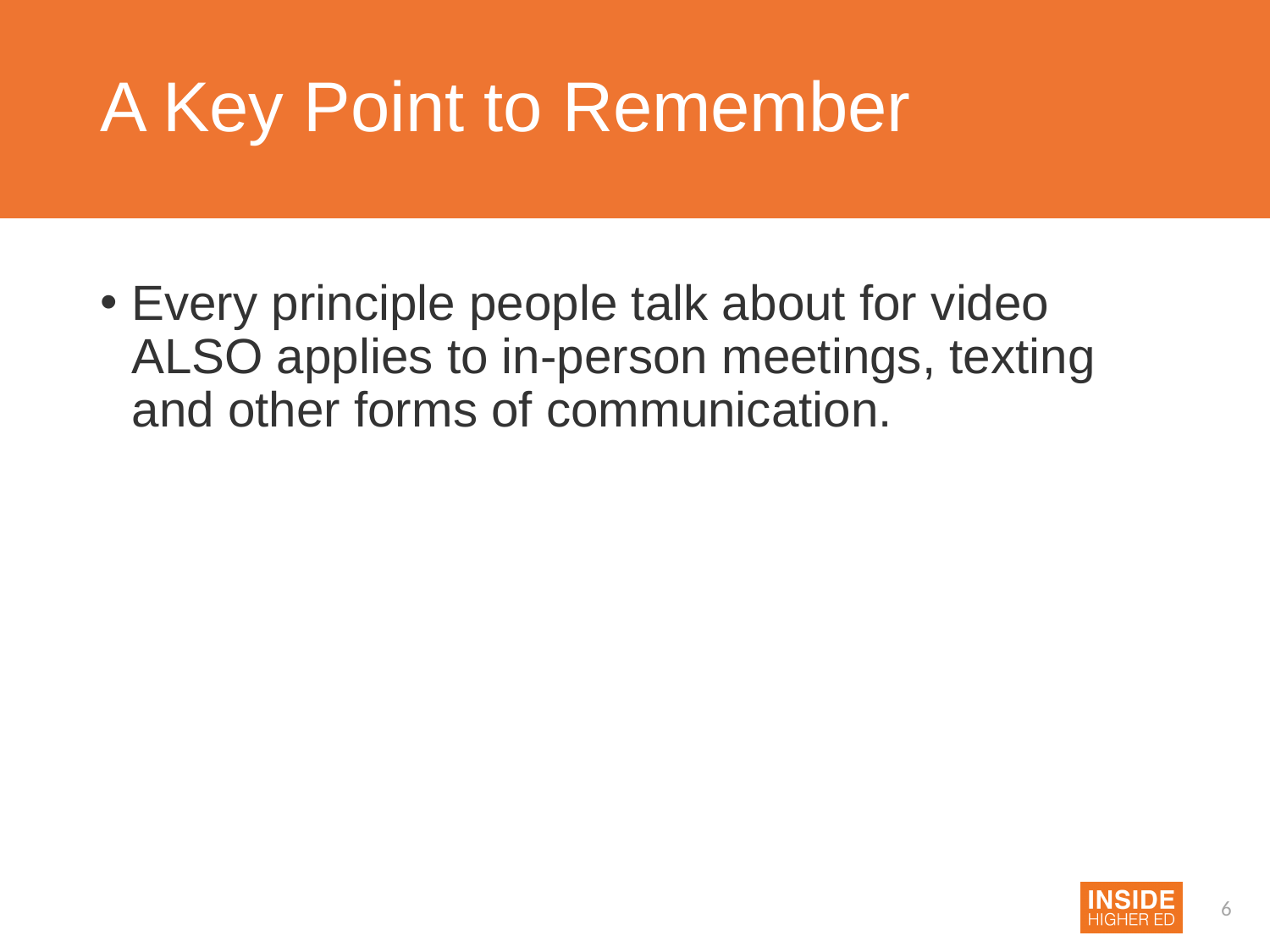

# A Key Point to Remember
Every principle people talk about for video ALSO applies to in-person meetings, texting and other forms of communication.